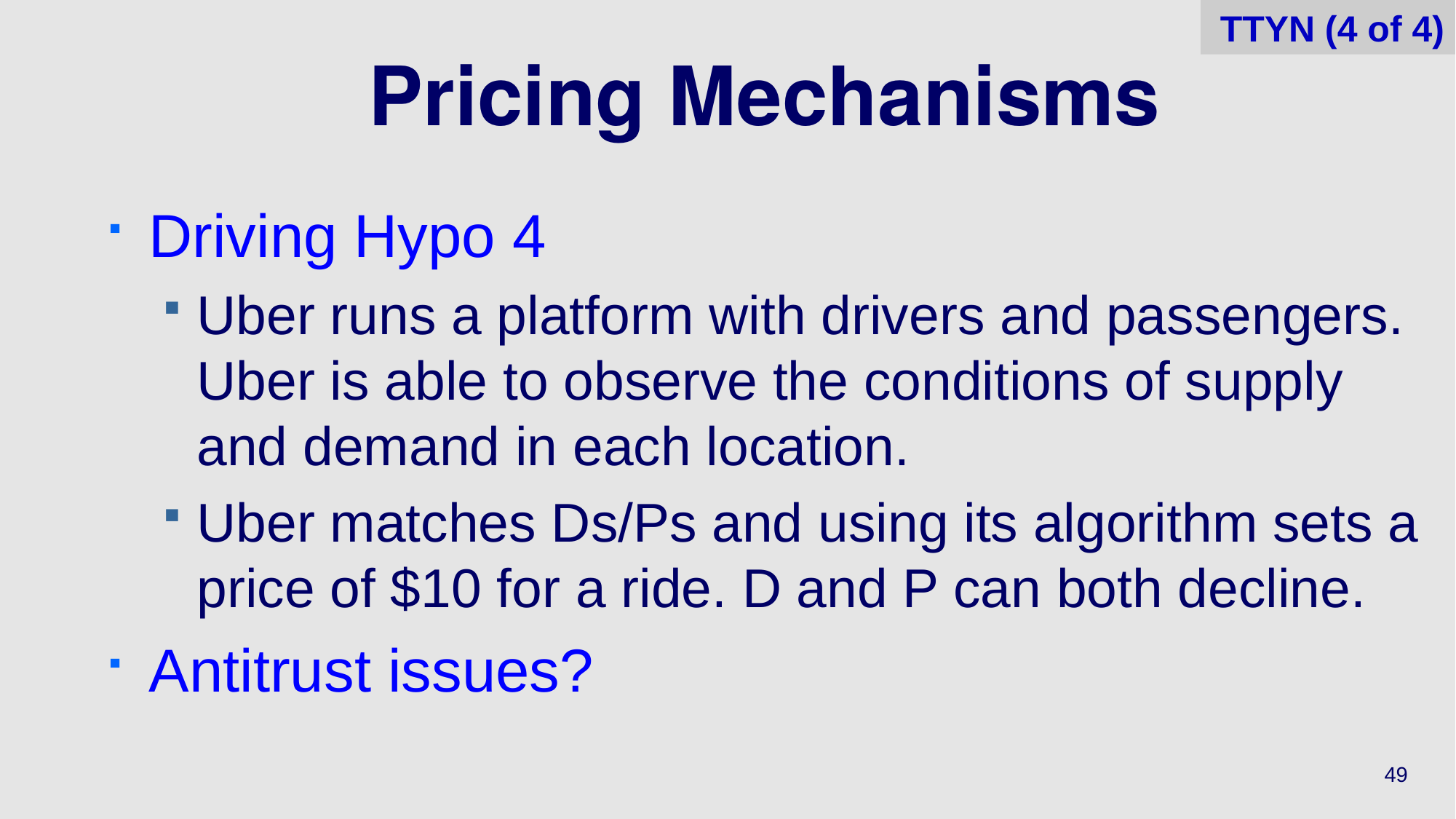

49
TTYN (4 of 4)
# Pricing Mechanisms
Driving Hypo 4
Uber runs a platform with drivers and passengers. Uber is able to observe the conditions of supply and demand in each location.
Uber matches Ds/Ps and using its algorithm sets a price of $10 for a ride. D and P can both decline.
Antitrust issues?